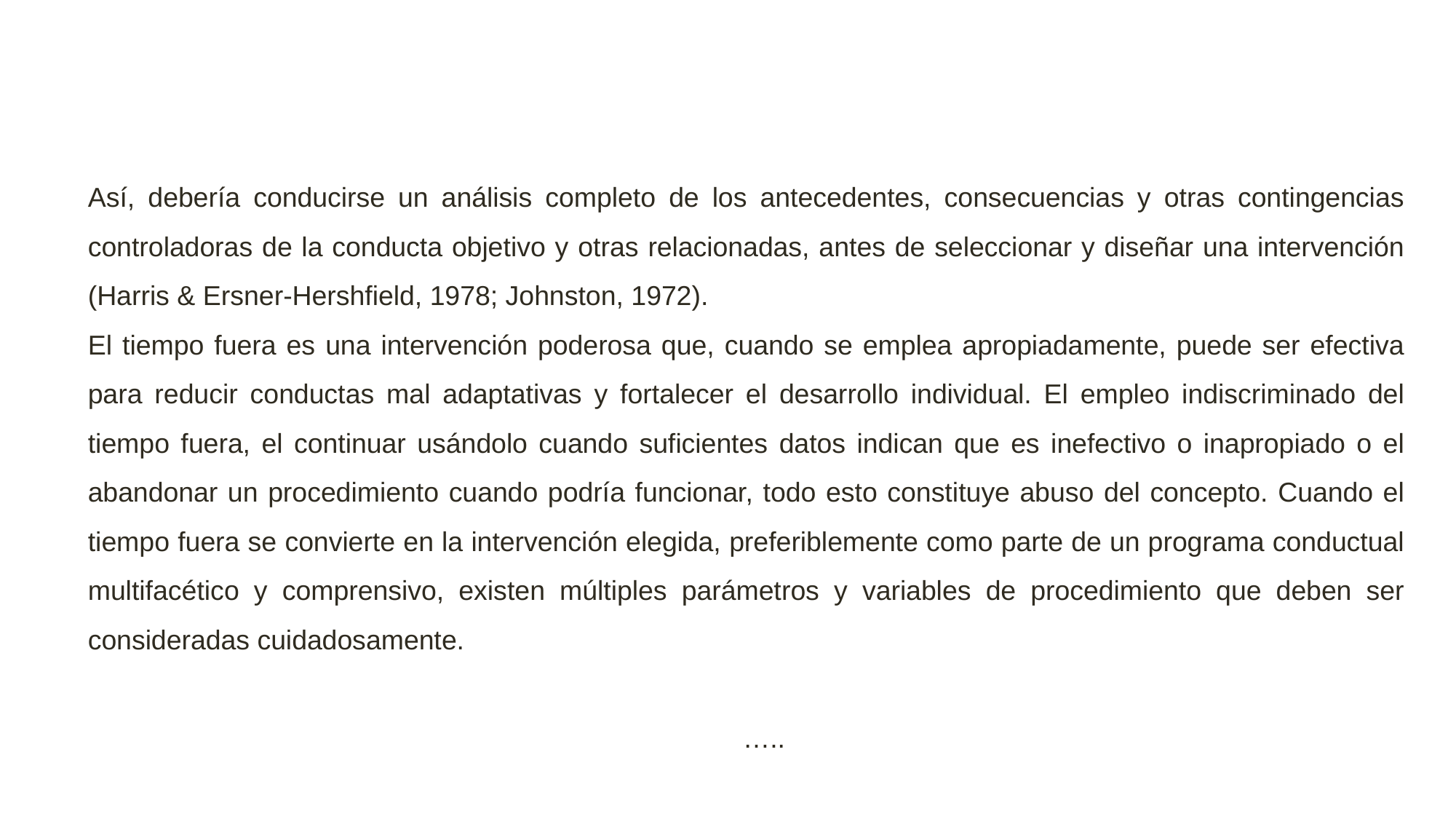

Así, debería conducirse un análisis completo de los antecedentes, consecuencias y otras contingencias controladoras de la conducta objetivo y otras relacionadas, antes de seleccionar y diseñar una intervención (Harris & Ersner-Hershfield, 1978; Johnston, 1972).
El tiempo fuera es una intervención poderosa que, cuando se emplea apropiadamente, puede ser efectiva para reducir conductas mal adaptativas y fortalecer el desarrollo individual. El empleo indiscriminado del tiempo fuera, el continuar usándolo cuando suficientes datos indican que es inefectivo o inapropiado o el abandonar un procedimiento cuando podría funcionar, todo esto constituye abuso del concepto. Cuando el tiempo fuera se convierte en la intervención elegida, preferiblemente como parte de un programa conductual multifacético y comprensivo, existen múltiples parámetros y variables de procedimiento que deben ser consideradas cuidadosamente.
																		…..